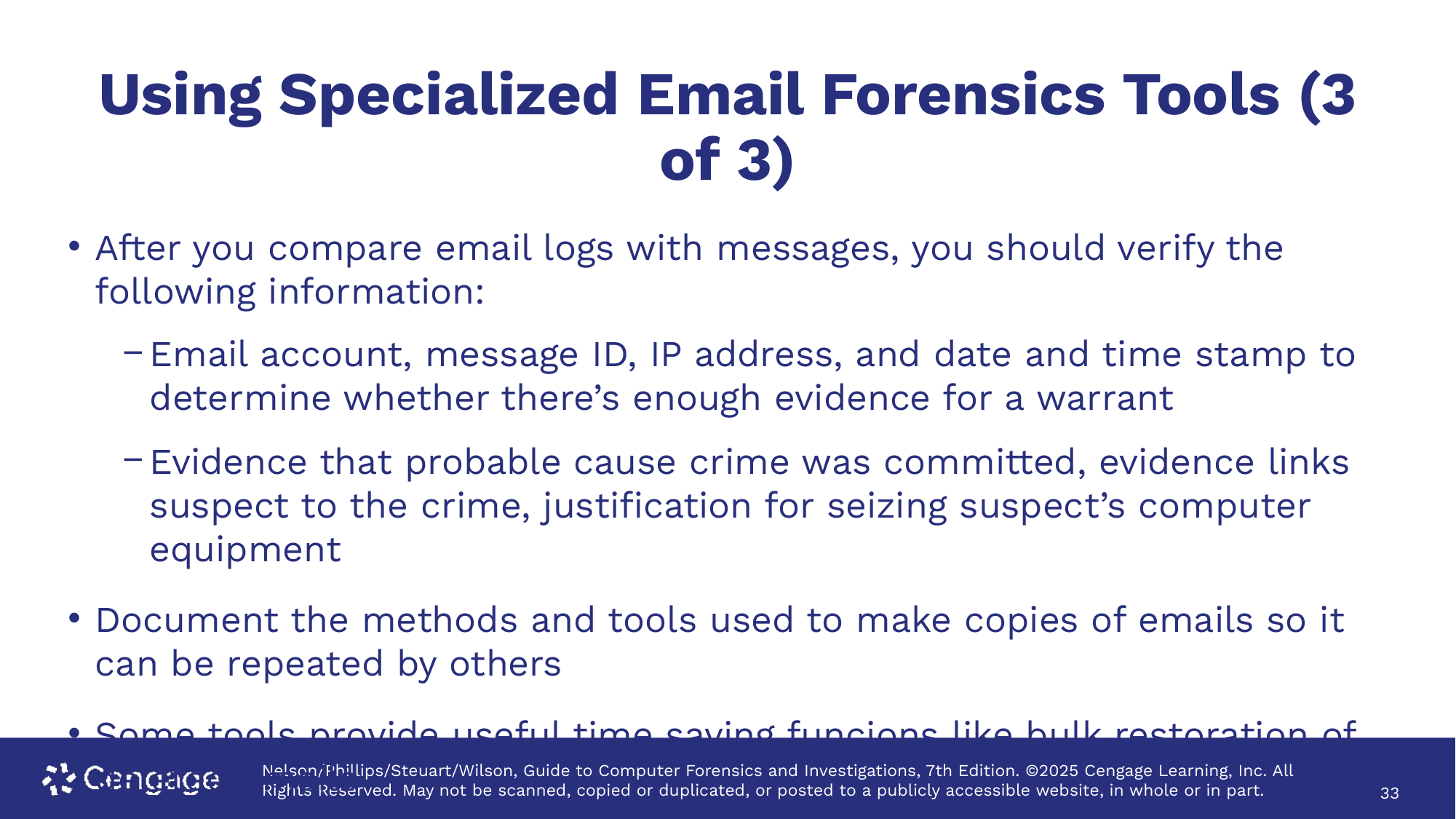

# Using Specialized Email Forensics Tools (3 of 3)
After you compare email logs with messages, you should verify the following information:
Email account, message ID, IP address, and date and time stamp to determine whether there’s enough evidence for a warrant
Evidence that probable cause crime was committed, evidence links suspect to the crime, justification for seizing suspect’s computer equipment
Document the methods and tools used to make copies of emails so it can be repeated by others
Some tools provide useful time saving funcions like bulk restoration of deleted emails